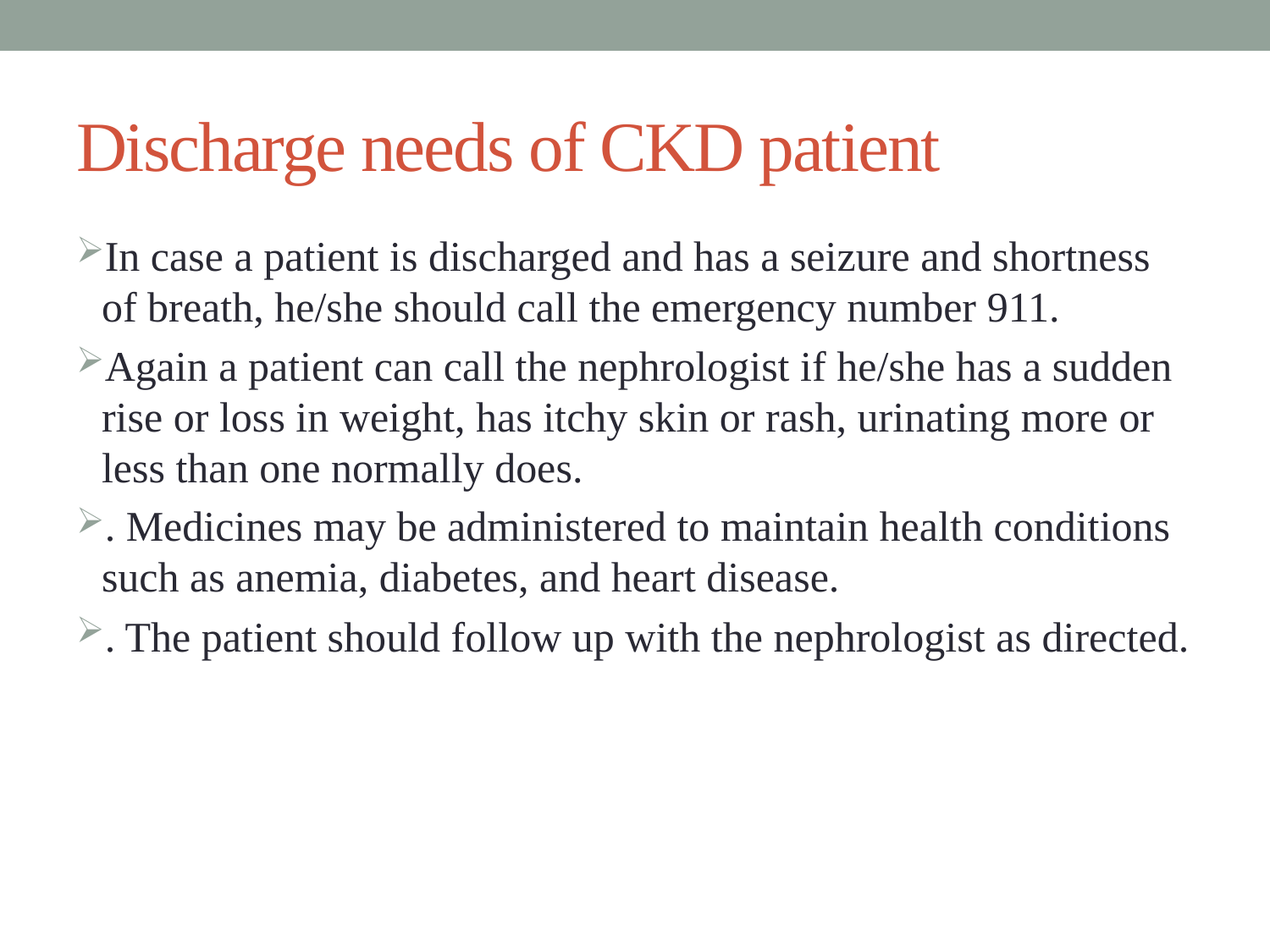

# Discharge needs of CKD patient
In case a patient is discharged and has a seizure and shortness of breath, he/she should call the emergency number 911.
Again a patient can call the nephrologist if he/she has a sudden rise or loss in weight, has itchy skin or rash, urinating more or less than one normally does.
. Medicines may be administered to maintain health conditions such as anemia, diabetes, and heart disease.
. The patient should follow up with the nephrologist as directed.